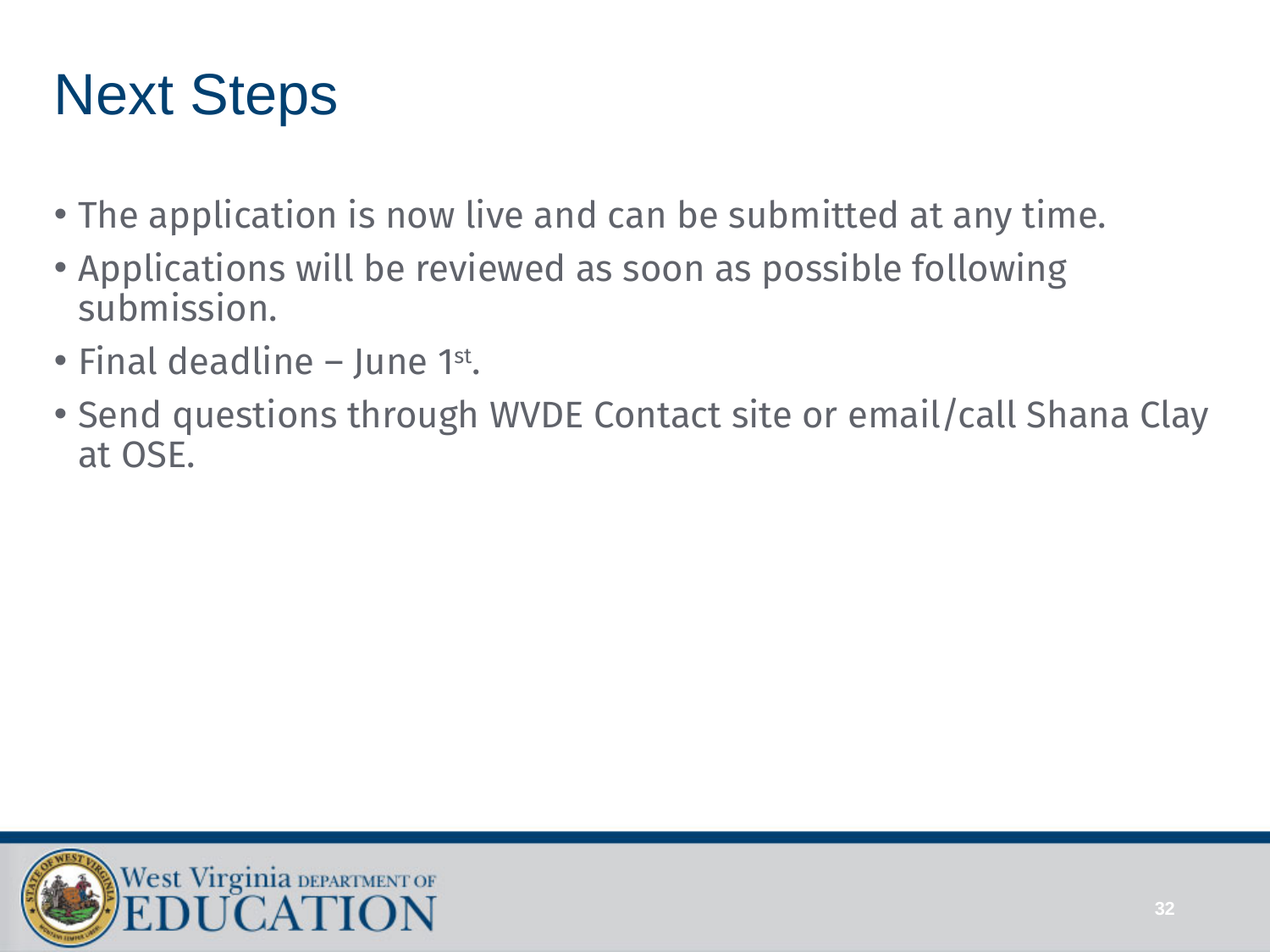

# Next Steps
The application is now live and can be submitted at any time.
Applications will be reviewed as soon as possible following submission.
Final deadline – June 1st.
Send questions through WVDE Contact site or email/call Shana Clay at OSE.
32